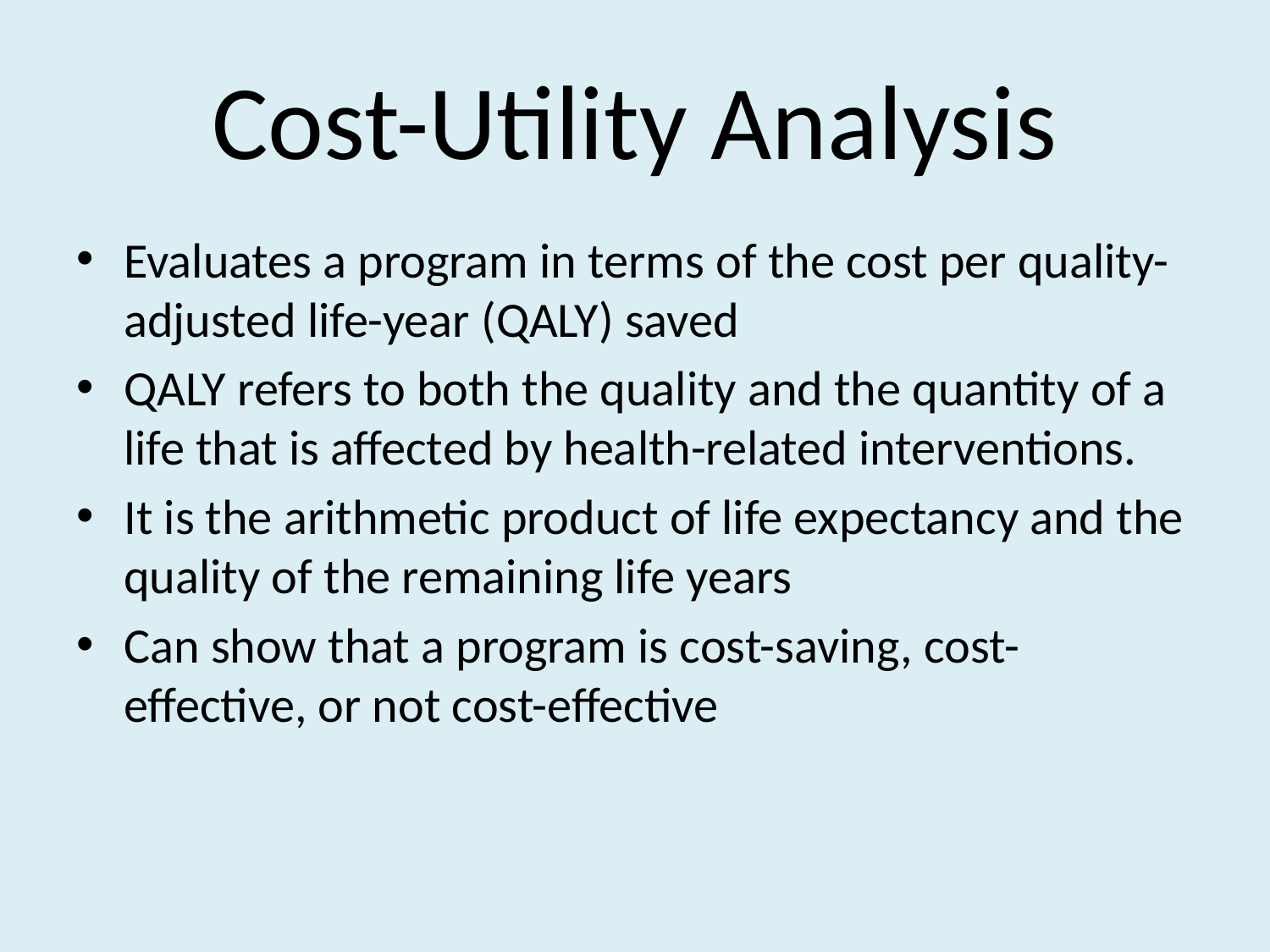

# Cost-Utility Analysis
Evaluates a program in terms of the cost per quality-adjusted life-year (QALY) saved
QALY refers to both the quality and the quantity of a life that is affected by health-related interventions.
It is the arithmetic product of life expectancy and the quality of the remaining life years
Can show that a program is cost-saving, cost-effective, or not cost-effective